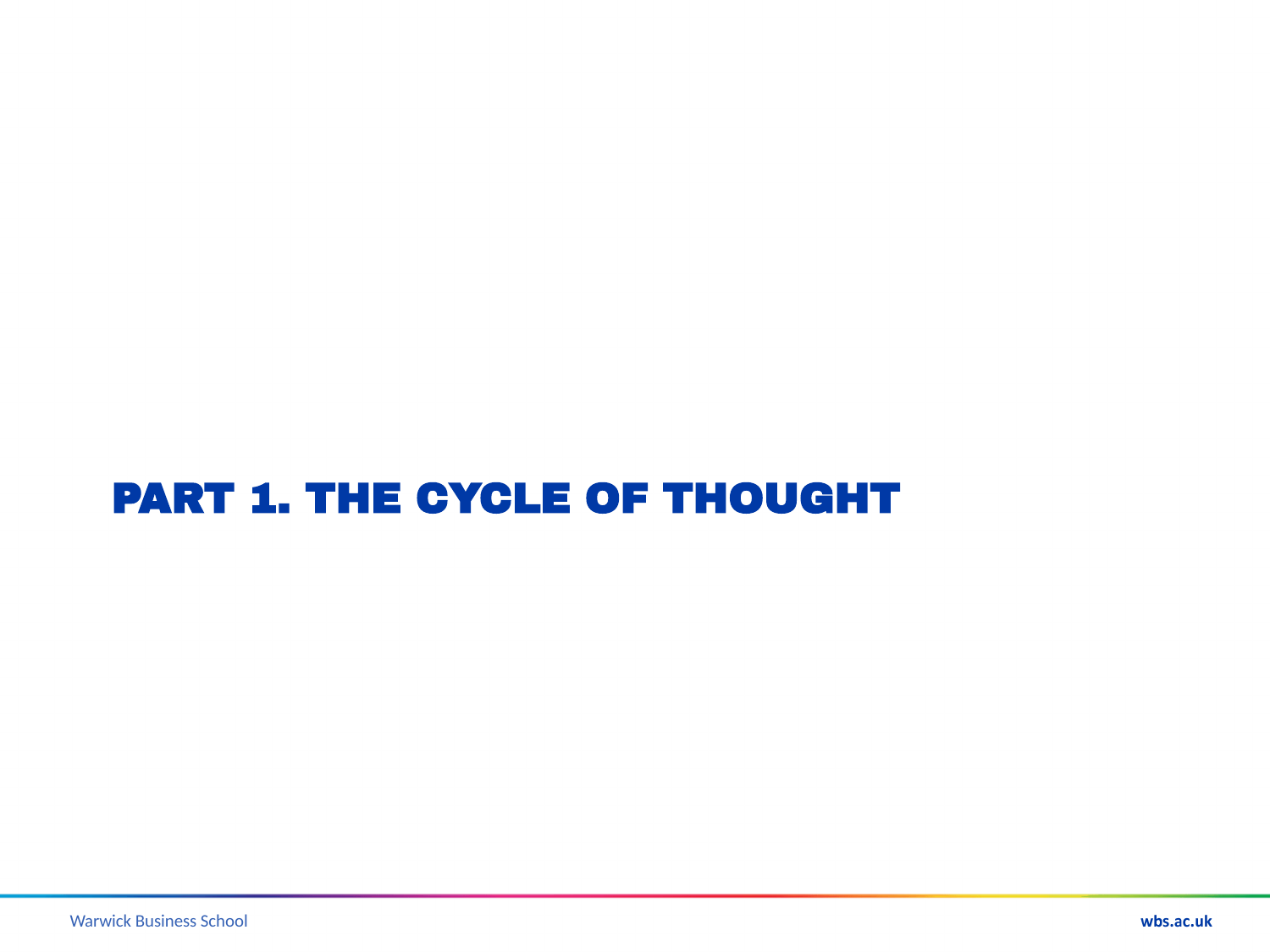

# PART 1. THE CYCLE OF THOUGHT